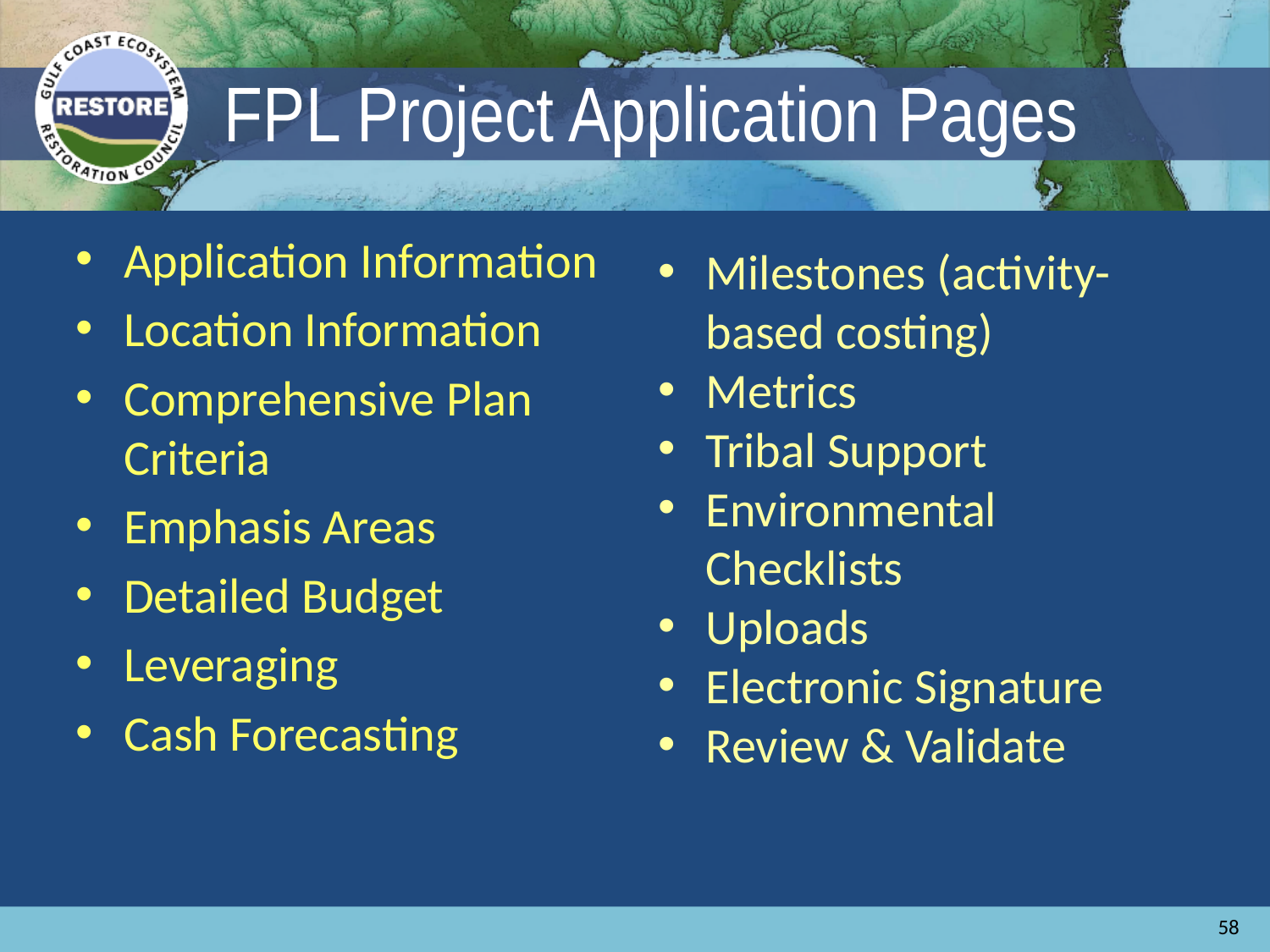

# FPL Project Application Pages
Application Information
Location Information
Comprehensive Plan Criteria
Emphasis Areas
Detailed Budget
Leveraging
Cash Forecasting

Milestones (activity-based costing)
Metrics
Tribal Support
Environmental Checklists
Uploads
Electronic Signature
Review & Validate

58